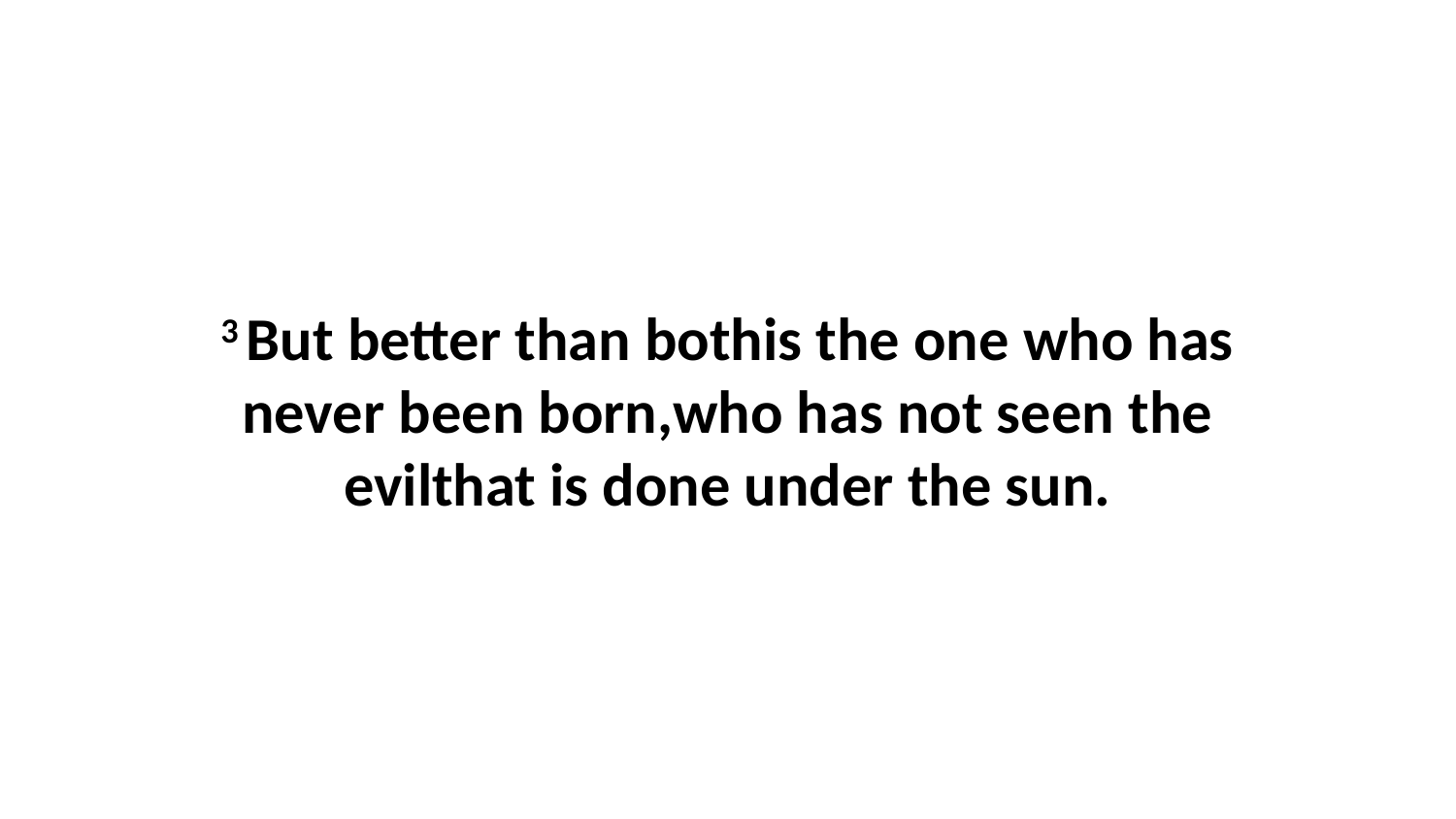

3 But better than bothis the one who has never been born,who has not seen the evilthat is done under the sun.